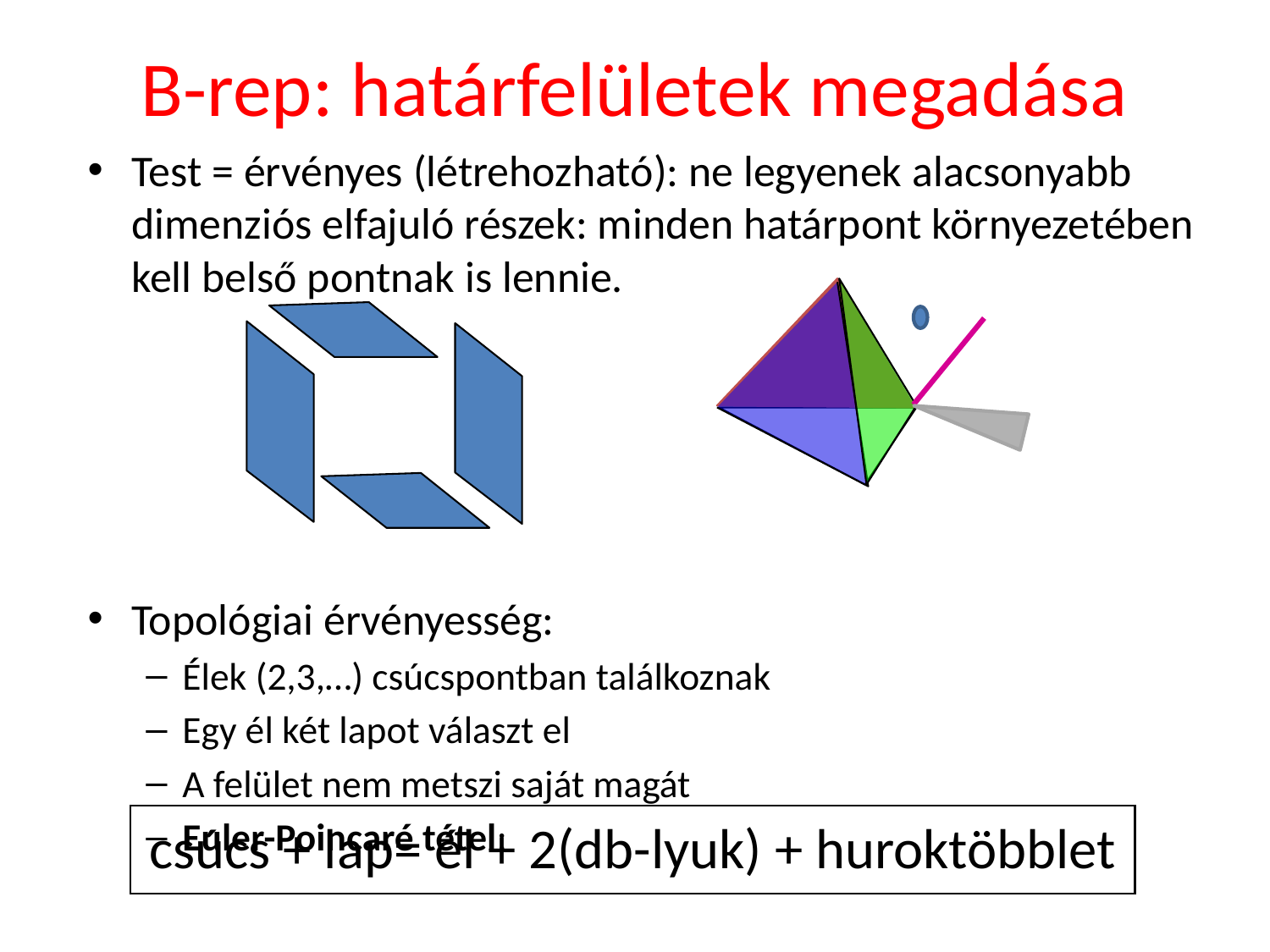

# B-rep: határfelületek megadása
Test = érvényes (létrehozható): ne legyenek alacsonyabb dimenziós elfajuló részek: minden határpont környezetében kell belső pontnak is lennie.

Topológiai érvényesség:
Élek (2,3,…) csúcspontban találkoznak
Egy él két lapot választ el
A felület nem metszi saját magát
Euler-Poincaré tétel:

csúcs + lap= él + 2(db-lyuk) + huroktöbblet